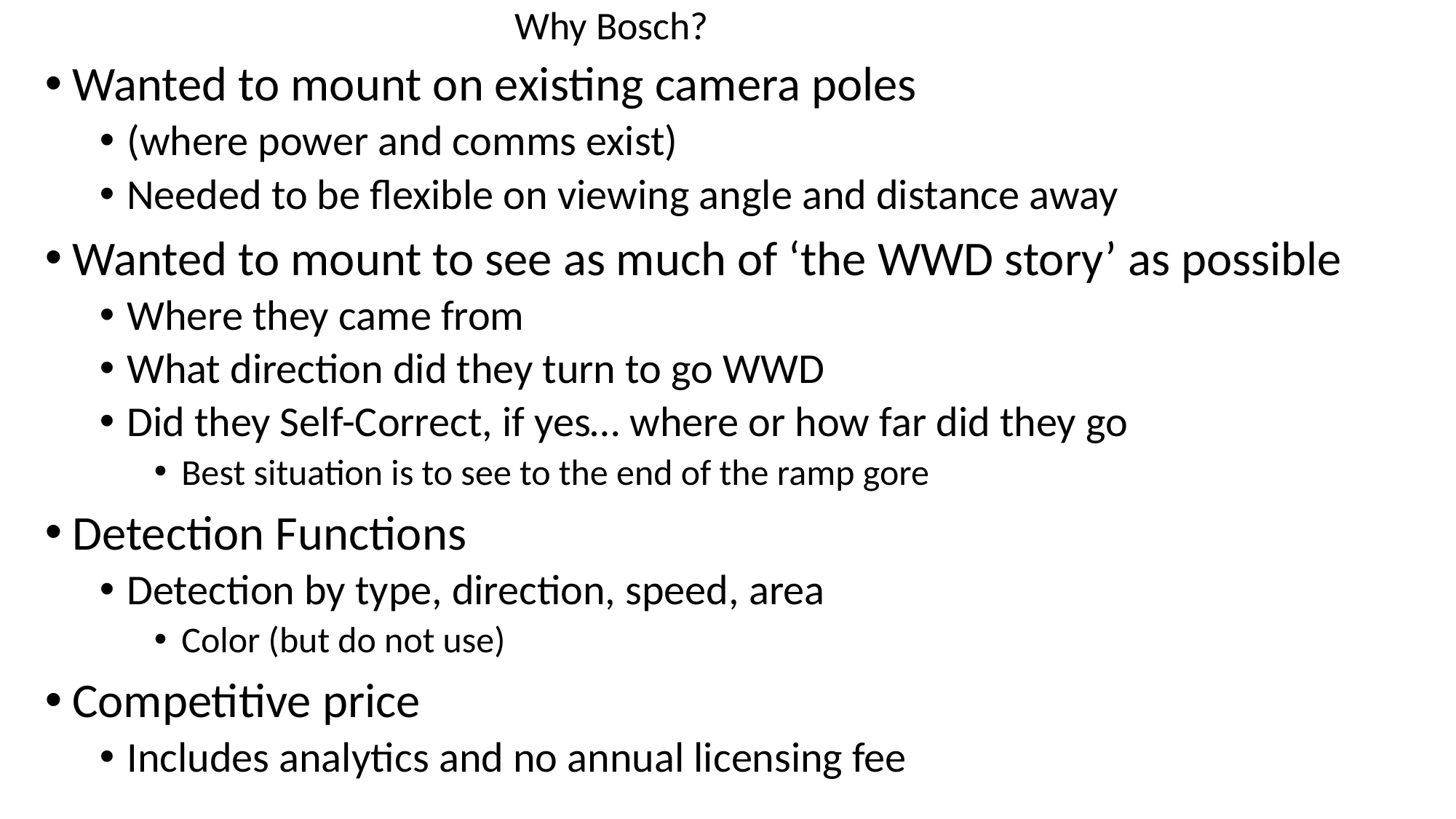

# Why Bosch?
Wanted to mount on existing camera poles
(where power and comms exist)
Needed to be flexible on viewing angle and distance away
Wanted to mount to see as much of ‘the WWD story’ as possible
Where they came from
What direction did they turn to go WWD
Did they Self-Correct, if yes… where or how far did they go
Best situation is to see to the end of the ramp gore
Detection Functions
Detection by type, direction, speed, area
Color (but do not use)
Competitive price
Includes analytics and no annual licensing fee